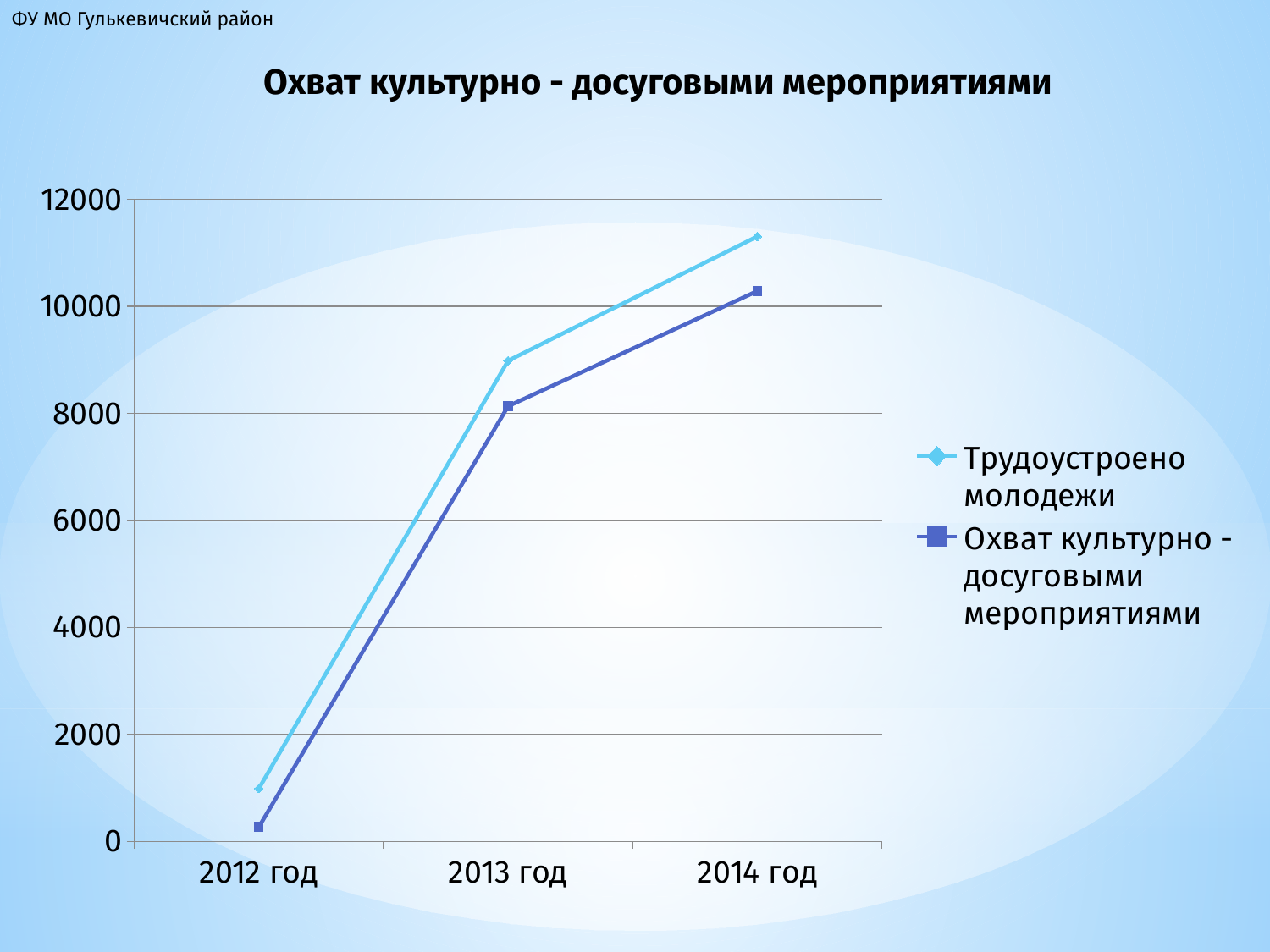

ФУ МО Гулькевичский район
Охват культурно - досуговыми мероприятиями

### Chart

| Category | Охват культурно - досуговыми мероприятиями | Трудоустроено молодежи |
|---|---|---|
| 2012 год | 270.0 | 720.0 |
| 2013 год | 8134.0 | 850.0 |
| 2014 год | 10286.0 | 1020.0 |